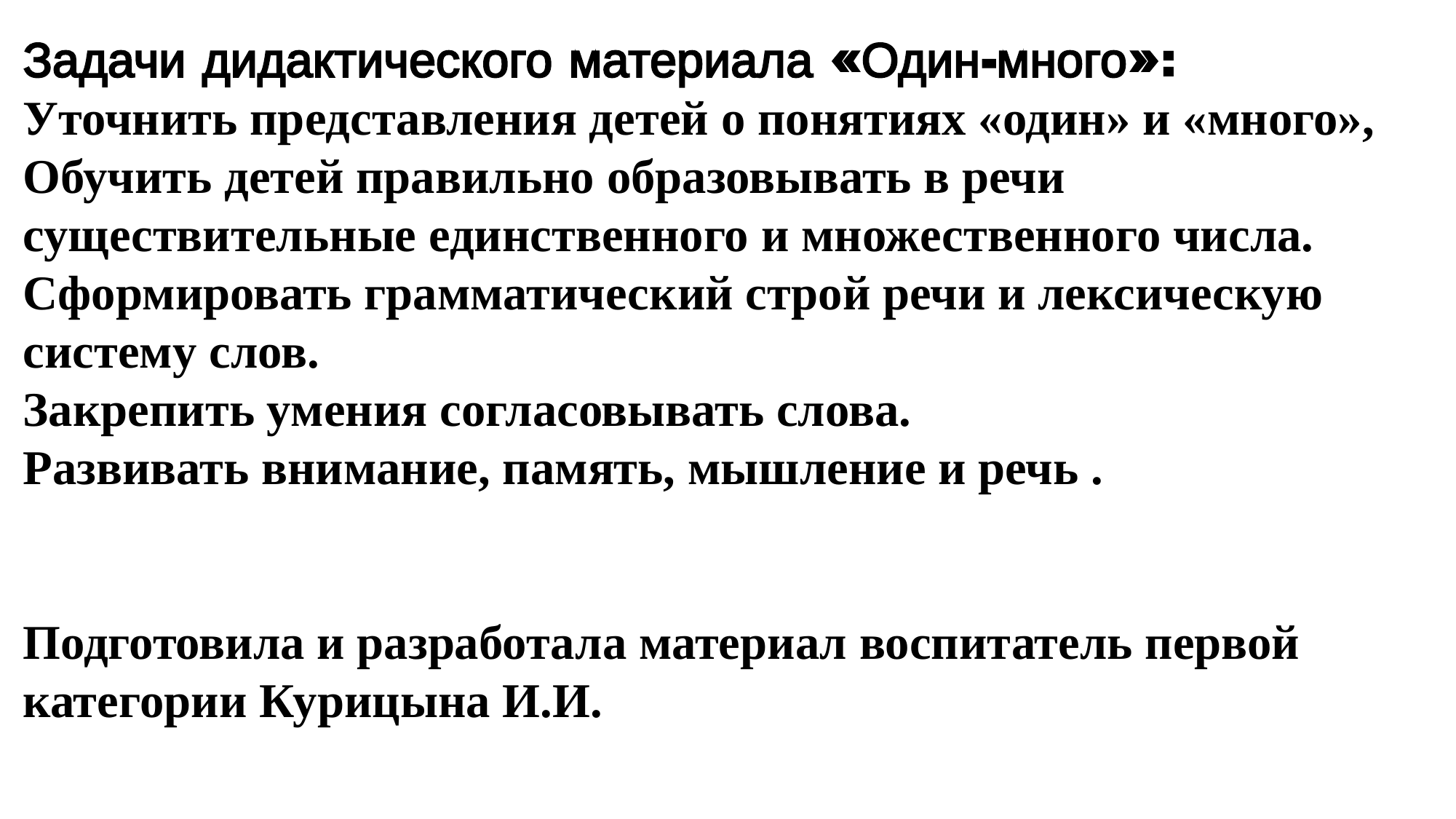

Задачи дидактического материала «Один-много»:
Уточнить представления детей о понятиях «один» и «много»,
Обучить детей правильно образовывать в речи существительные единственного и множественного числа.
Сформировать грамматический строй речи и лексическую систему слов.
Закрепить умения согласовывать слова.
Развивать внимание, память, мышление и речь .

Подготовила и разработала материал воспитатель первой категории Курицына И.И.